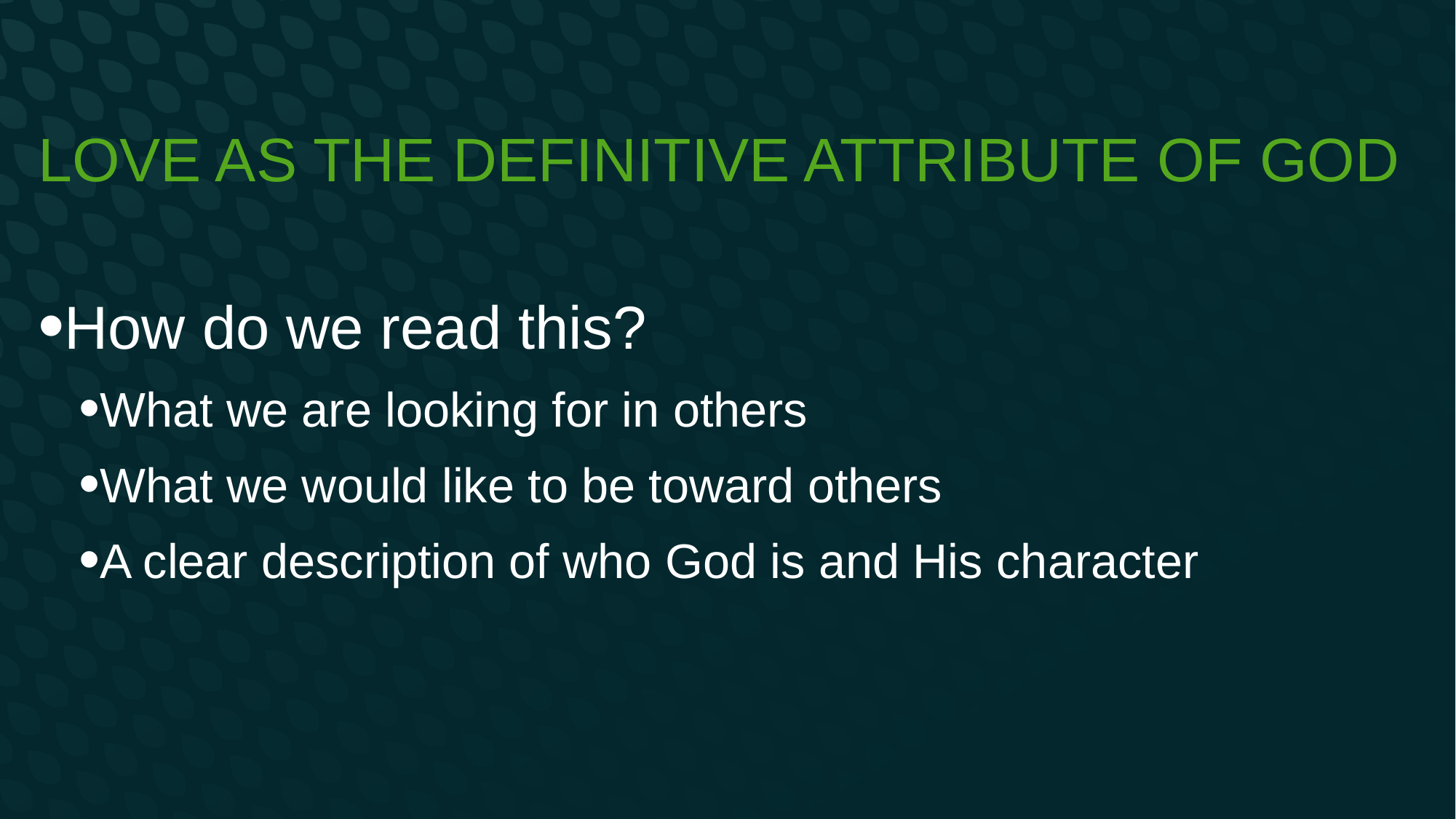

# Love as the definitive attribute of God
How do we read this?
What we are looking for in others
What we would like to be toward others
A clear description of who God is and His character